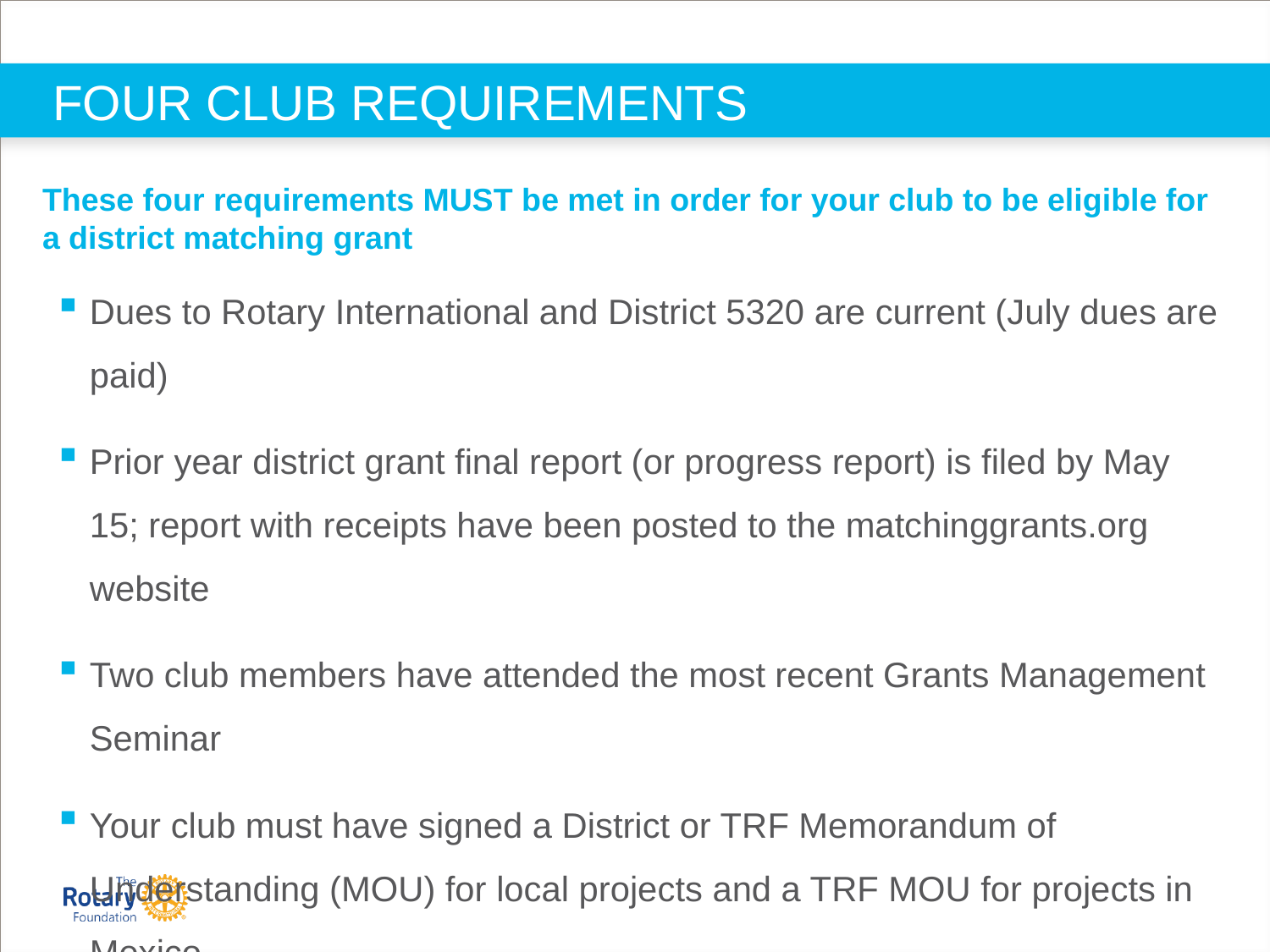

# FOUR CLUB REQUIREMENTS
These four requirements MUST be met in order for your club to be eligible for a district matching grant
Dues to Rotary International and District 5320 are current (July dues are paid)
Prior year district grant final report (or progress report) is filed by May 15; report with receipts have been posted to the matchinggrants.org website
Two club members have attended the most recent Grants Management Seminar
Your club must have signed a District or TRF Memorandum of Understanding (MOU) for local projects and a TRF MOU for projects in Mexico